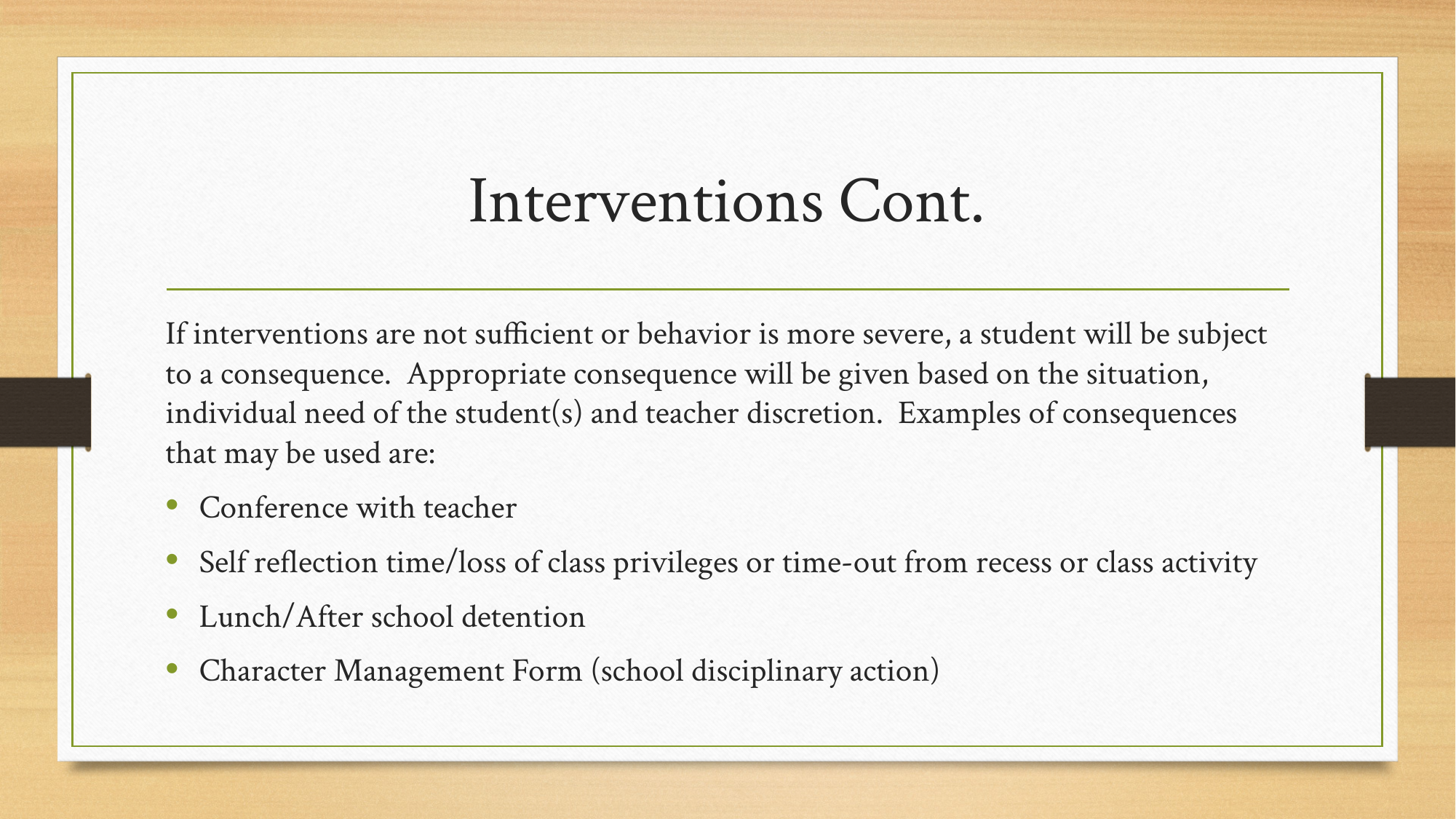

# Interventions Cont.
If interventions are not sufficient or behavior is more severe, a student will be subject to a consequence.  Appropriate consequence will be given based on the situation, individual need of the student(s) and teacher discretion.  Examples of consequences that may be used are:
Conference with teacher
Self reflection time/loss of class privileges or time-out from recess or class activity
Lunch/After school detention
Character Management Form (school disciplinary action)